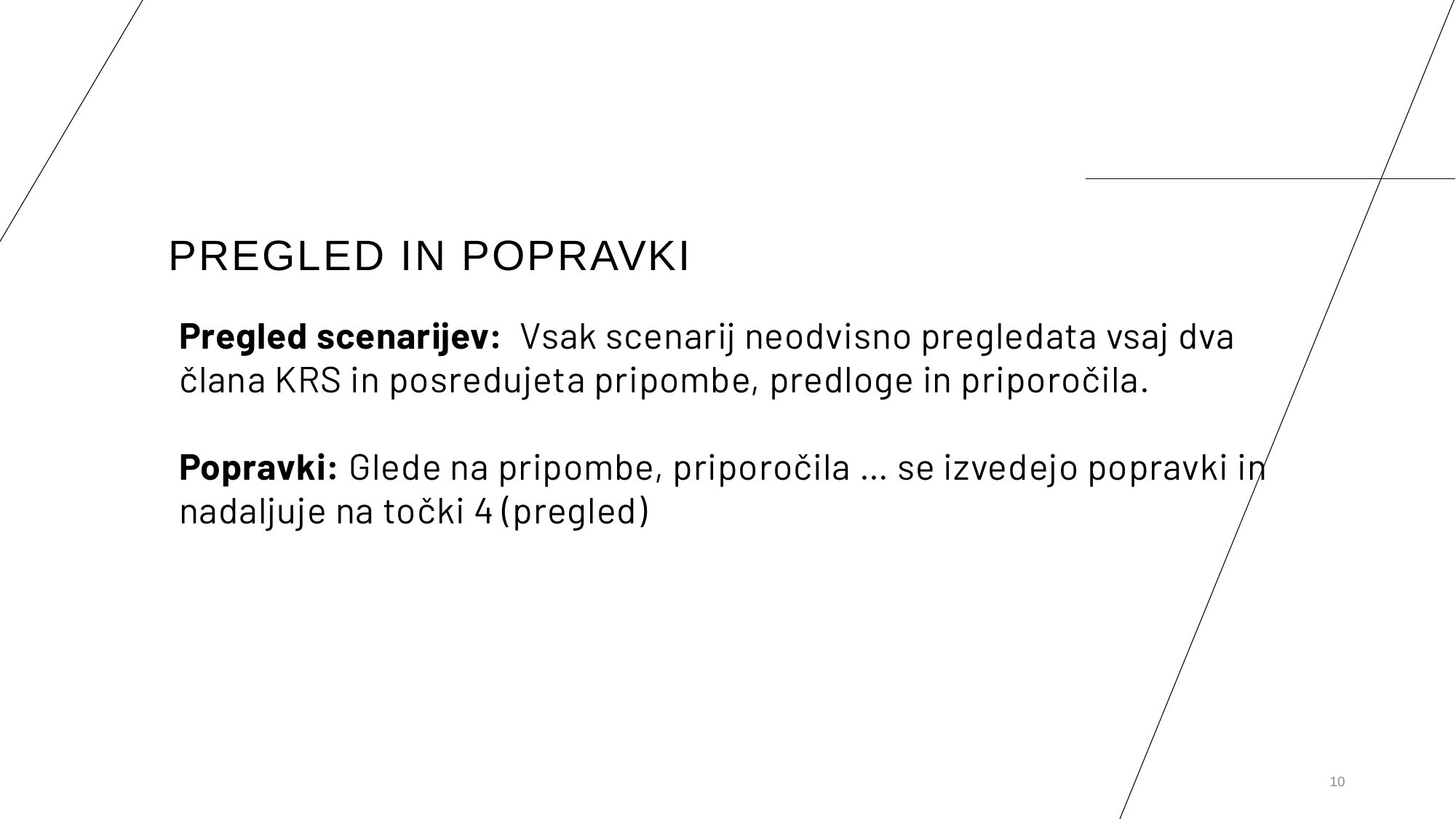

# pregled in popravki

Pregled scenarijev:  Vsak scenarij neodvisno pregledata vsaj dva člana KRS in posredujeta pripombe, predloge in priporočila.

Popravki: Glede na pripombe, priporočila … se izvedejo popravki in nadaljuje na točki 4 (pregled)
10